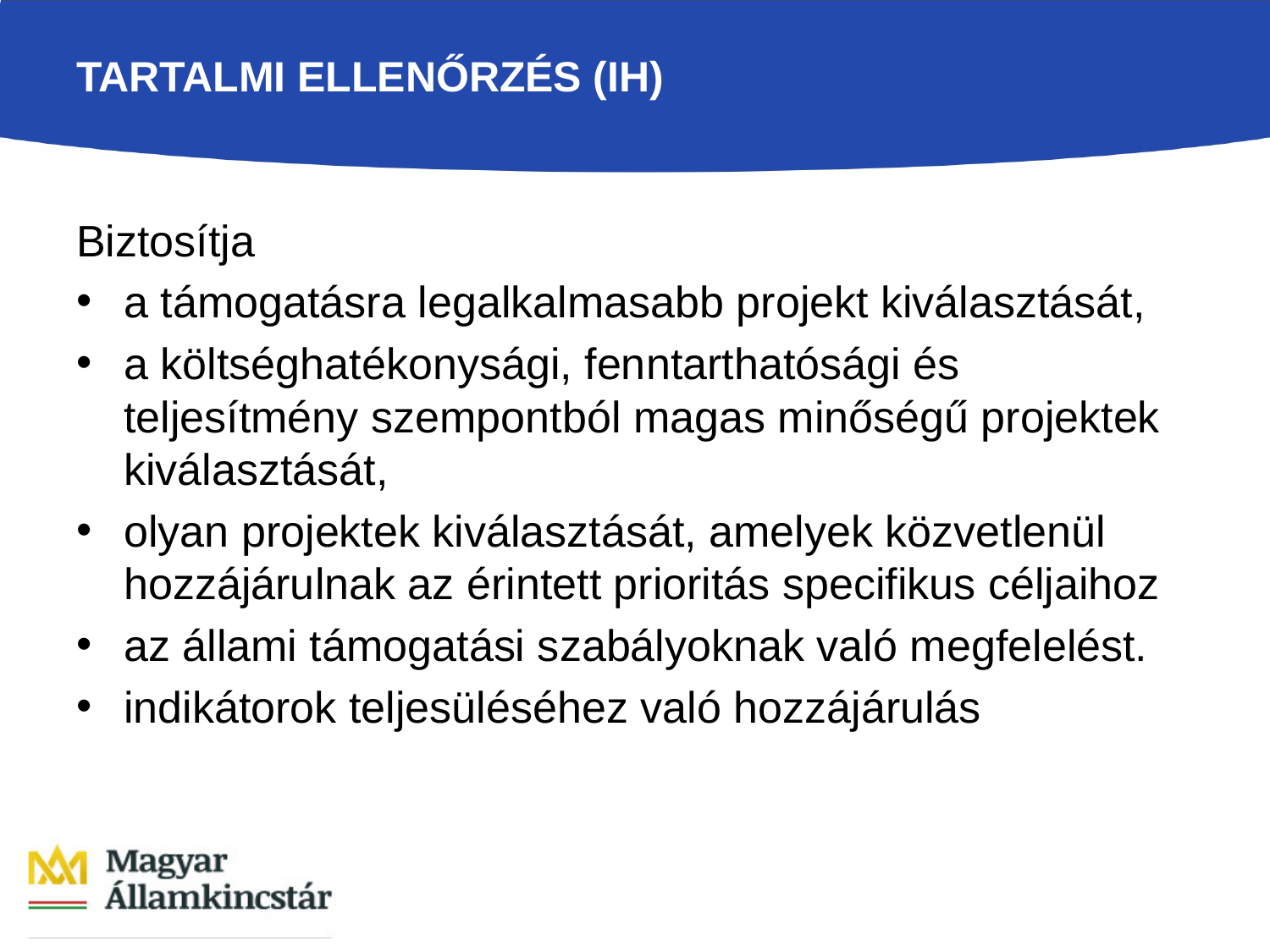

Tartalmi ellenőrzés (IH)
Biztosítja
a támogatásra legalkalmasabb projekt kiválasztását,
a költséghatékonysági, fenntarthatósági és teljesítmény szempontból magas minőségű projektek kiválasztását,
olyan projektek kiválasztását, amelyek közvetlenül hozzájárulnak az érintett prioritás specifikus céljaihoz
az állami támogatási szabályoknak való megfelelést.
indikátorok teljesüléséhez való hozzájárulás